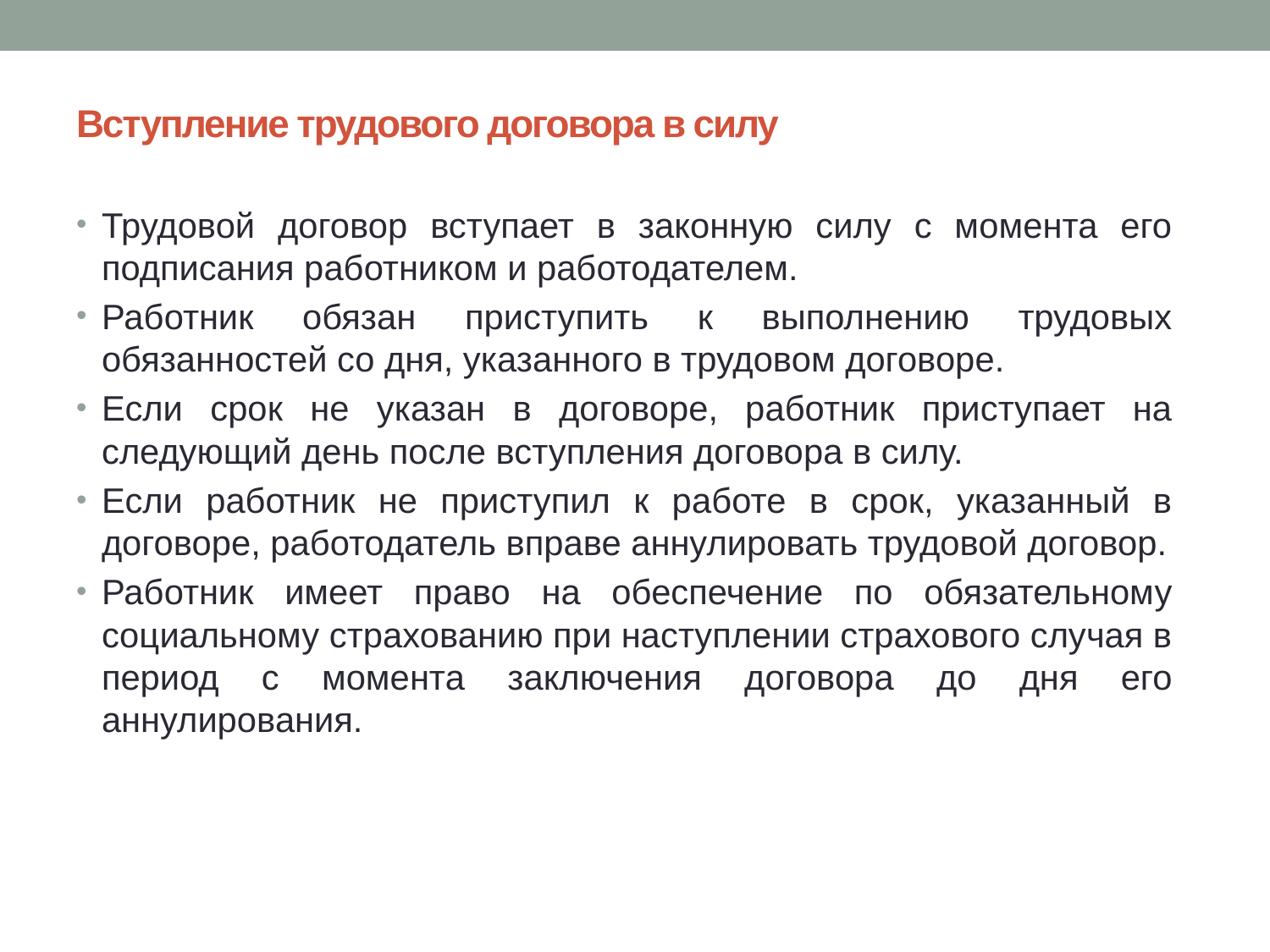

# Вступление трудового договора в силу
Трудовой договор вступает в законную силу с момента его подписания работником и работодателем.
Работник обязан приступить к выполнению трудовых обязанностей со дня, указанного в трудовом договоре.
Если срок не указан в договоре, работник приступает на следующий день после вступления договора в силу.
Если работник не приступил к работе в срок, указанный в договоре, работодатель вправе аннулировать трудовой договор.
Работник имеет право на обеспечение по обязательному социальному страхованию при наступлении страхового случая в период с момента заключения договора до дня его аннулирования.